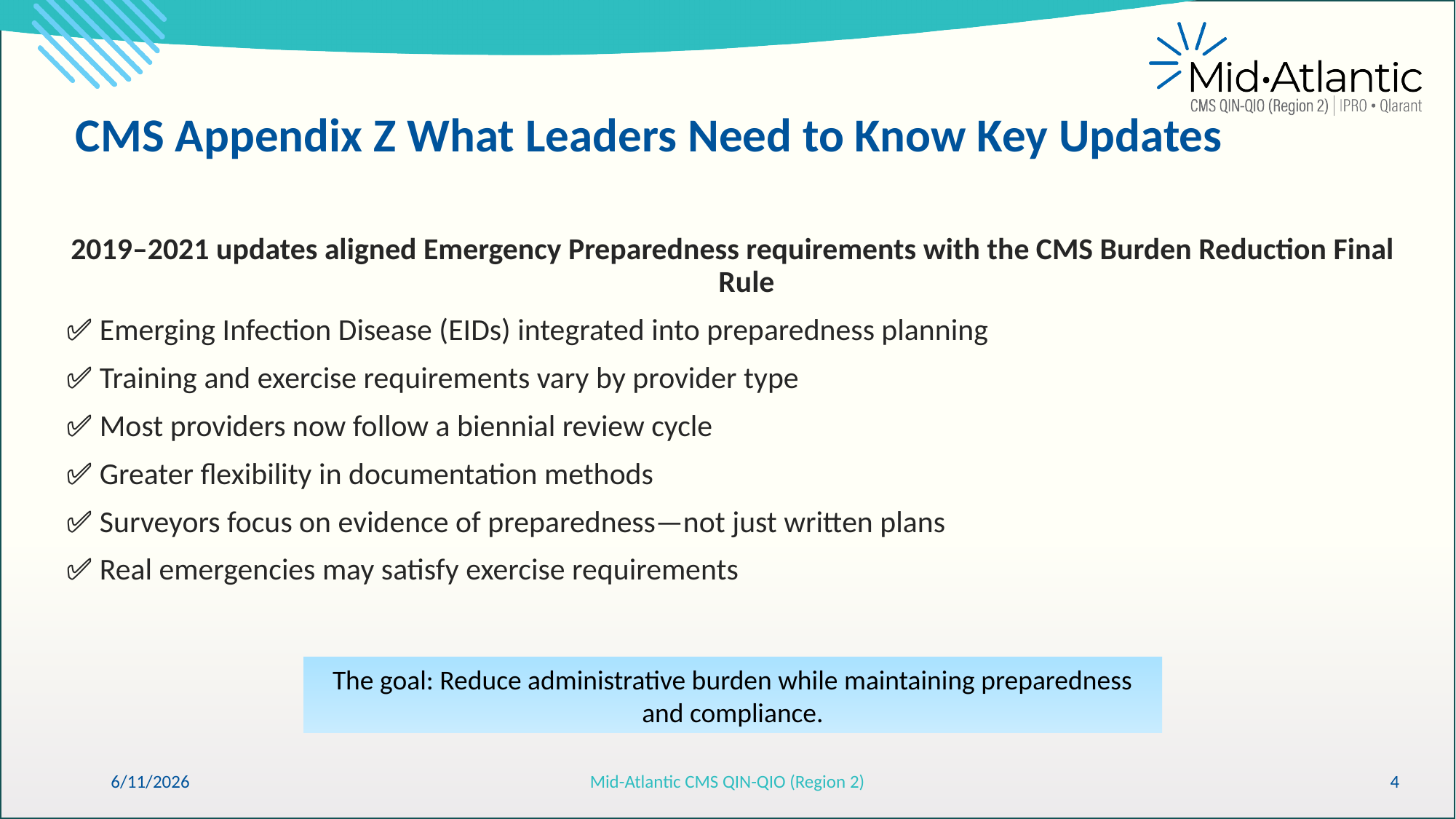

# CMS Appendix Z What Leaders Need to Know Key Updates
2019–2021 updates aligned Emergency Preparedness requirements with the CMS Burden Reduction Final Rule
✅ Emerging Infection Disease (EIDs) integrated into preparedness planning
✅ Training and exercise requirements vary by provider type
✅ Most providers now follow a biennial review cycle
✅ Greater flexibility in documentation methods
✅ Surveyors focus on evidence of preparedness—not just written plans
✅ Real emergencies may satisfy exercise requirements

The goal: Reduce administrative burden while maintaining preparedness and compliance.
6/11/2026
Mid-Atlantic CMS QIN-QIO (Region 2)
4